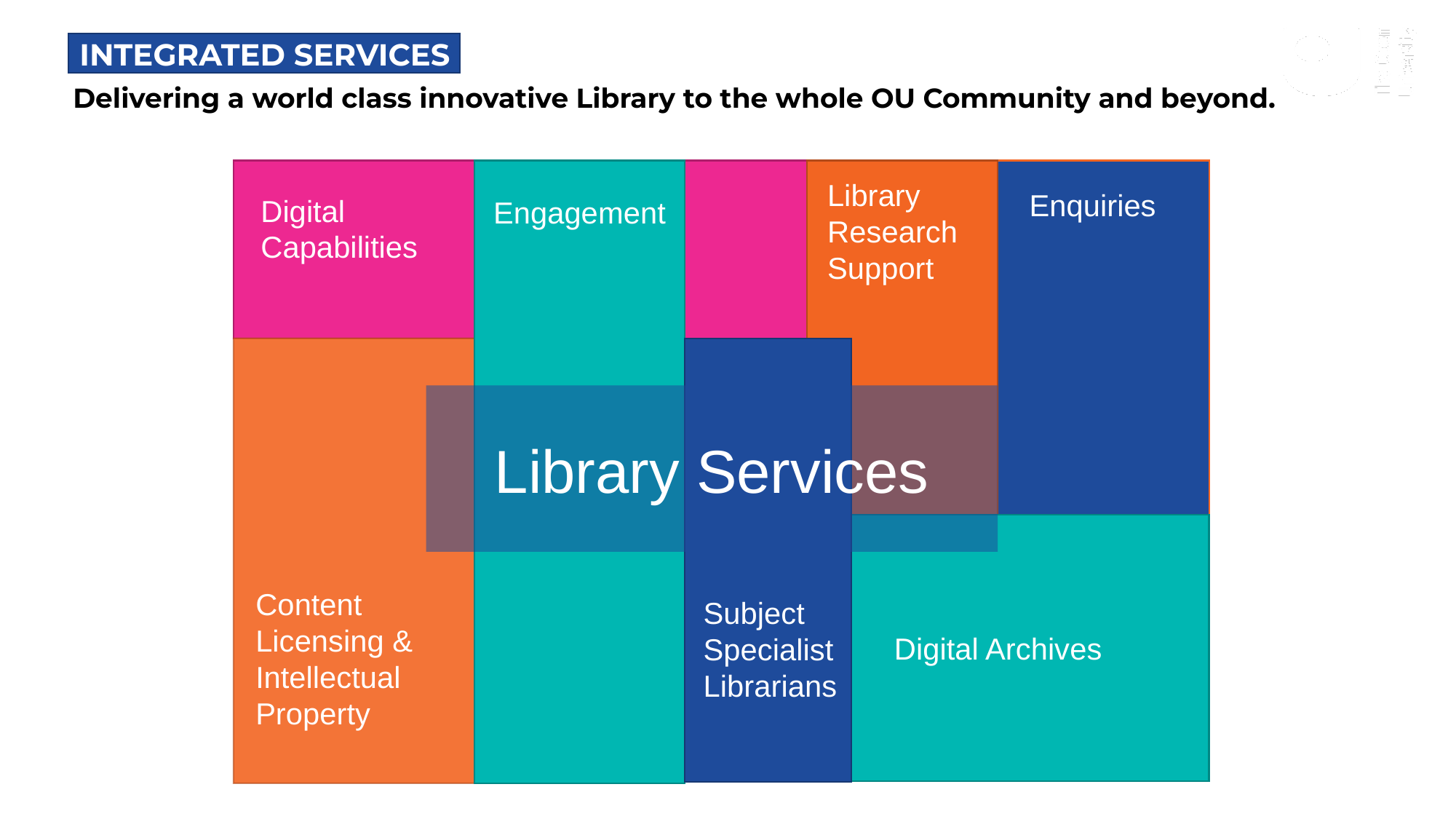

INTEGRATED SERVICES

Delivering a world class innovative Library to the whole OU Community and beyond.

Library Research Support
Enquiries
Digital Capabilities
Engagement

Library Services
Digital Archives
Content Licensing & Intellectual
Property
Subject Specialist Librarians